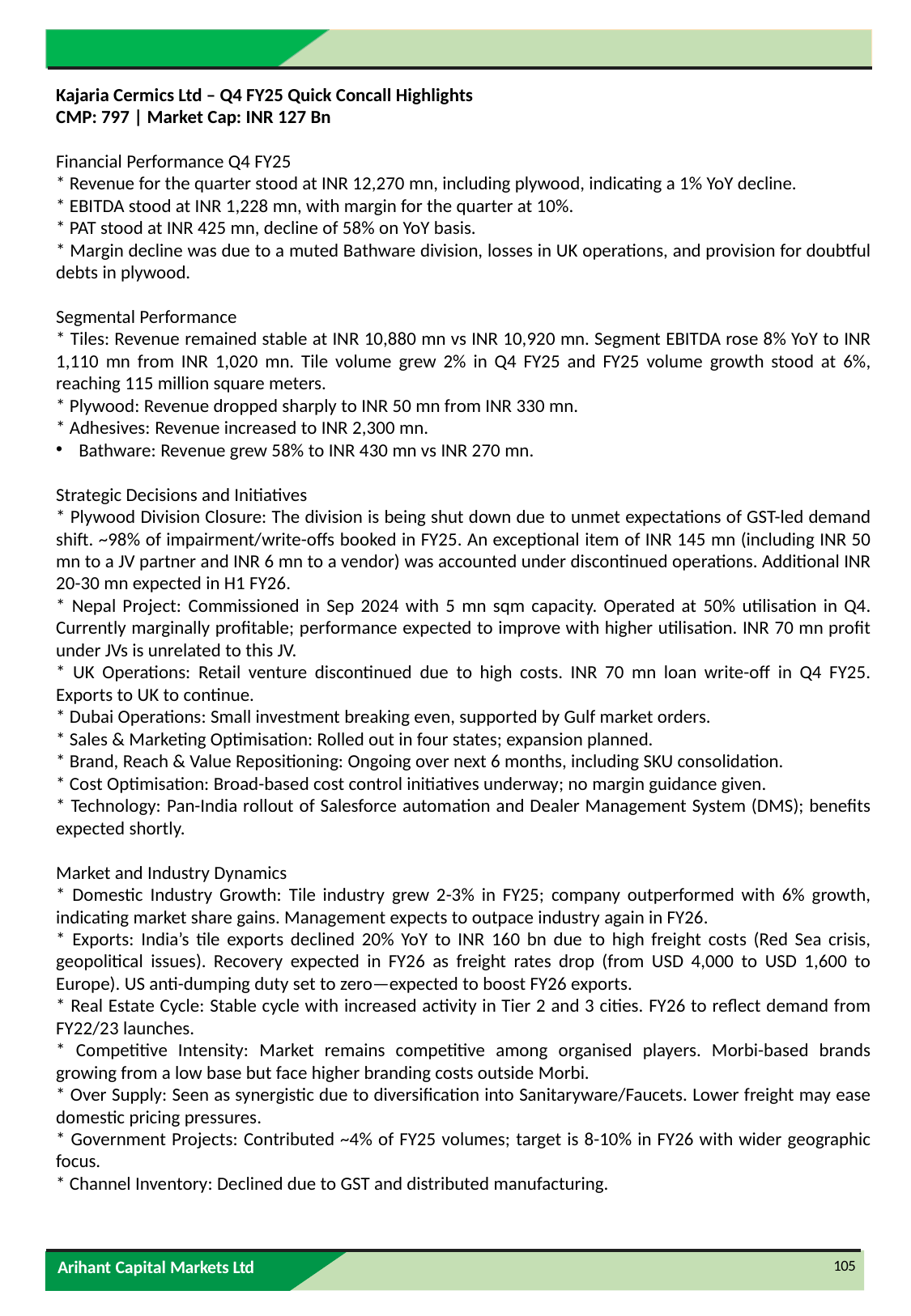

Kajaria Cermics Ltd – Q4 FY25 Quick Concall Highlights
CMP: 797 | Market Cap: INR 127 Bn

Financial Performance Q4 FY25
* Revenue for the quarter stood at INR 12,270 mn, including plywood, indicating a 1% YoY decline.
* EBITDA stood at INR 1,228 mn, with margin for the quarter at 10%.
* PAT stood at INR 425 mn, decline of 58% on YoY basis.
* Margin decline was due to a muted Bathware division, losses in UK operations, and provision for doubtful debts in plywood.

Segmental Performance
* Tiles: Revenue remained stable at INR 10,880 mn vs INR 10,920 mn. Segment EBITDA rose 8% YoY to INR 1,110 mn from INR 1,020 mn. Tile volume grew 2% in Q4 FY25 and FY25 volume growth stood at 6%, reaching 115 million square meters.
* Plywood: Revenue dropped sharply to INR 50 mn from INR 330 mn.
* Adhesives: Revenue increased to INR 2,300 mn.
Bathware: Revenue grew 58% to INR 430 mn vs INR 270 mn.

Strategic Decisions and Initiatives
* Plywood Division Closure: The division is being shut down due to unmet expectations of GST-led demand shift. ~98% of impairment/write-offs booked in FY25. An exceptional item of INR 145 mn (including INR 50 mn to a JV partner and INR 6 mn to a vendor) was accounted under discontinued operations. Additional INR 20-30 mn expected in H1 FY26.
* Nepal Project: Commissioned in Sep 2024 with 5 mn sqm capacity. Operated at 50% utilisation in Q4. Currently marginally profitable; performance expected to improve with higher utilisation. INR 70 mn profit under JVs is unrelated to this JV.
* UK Operations: Retail venture discontinued due to high costs. INR 70 mn loan write-off in Q4 FY25. Exports to UK to continue.
* Dubai Operations: Small investment breaking even, supported by Gulf market orders.
* Sales & Marketing Optimisation: Rolled out in four states; expansion planned.
* Brand, Reach & Value Repositioning: Ongoing over next 6 months, including SKU consolidation.
* Cost Optimisation: Broad-based cost control initiatives underway; no margin guidance given.
* Technology: Pan-India rollout of Salesforce automation and Dealer Management System (DMS); benefits expected shortly.

Market and Industry Dynamics
* Domestic Industry Growth: Tile industry grew 2-3% in FY25; company outperformed with 6% growth, indicating market share gains. Management expects to outpace industry again in FY26.
* Exports: India’s tile exports declined 20% YoY to INR 160 bn due to high freight costs (Red Sea crisis, geopolitical issues). Recovery expected in FY26 as freight rates drop (from USD 4,000 to USD 1,600 to Europe). US anti-dumping duty set to zero—expected to boost FY26 exports.
* Real Estate Cycle: Stable cycle with increased activity in Tier 2 and 3 cities. FY26 to reflect demand from FY22/23 launches.
* Competitive Intensity: Market remains competitive among organised players. Morbi-based brands growing from a low base but face higher branding costs outside Morbi.
* Over Supply: Seen as synergistic due to diversification into Sanitaryware/Faucets. Lower freight may ease domestic pricing pressures.
* Government Projects: Contributed ~4% of FY25 volumes; target is 8-10% in FY26 with wider geographic focus.
* Channel Inventory: Declined due to GST and distributed manufacturing.

105
Arihant Capital Markets Ltd